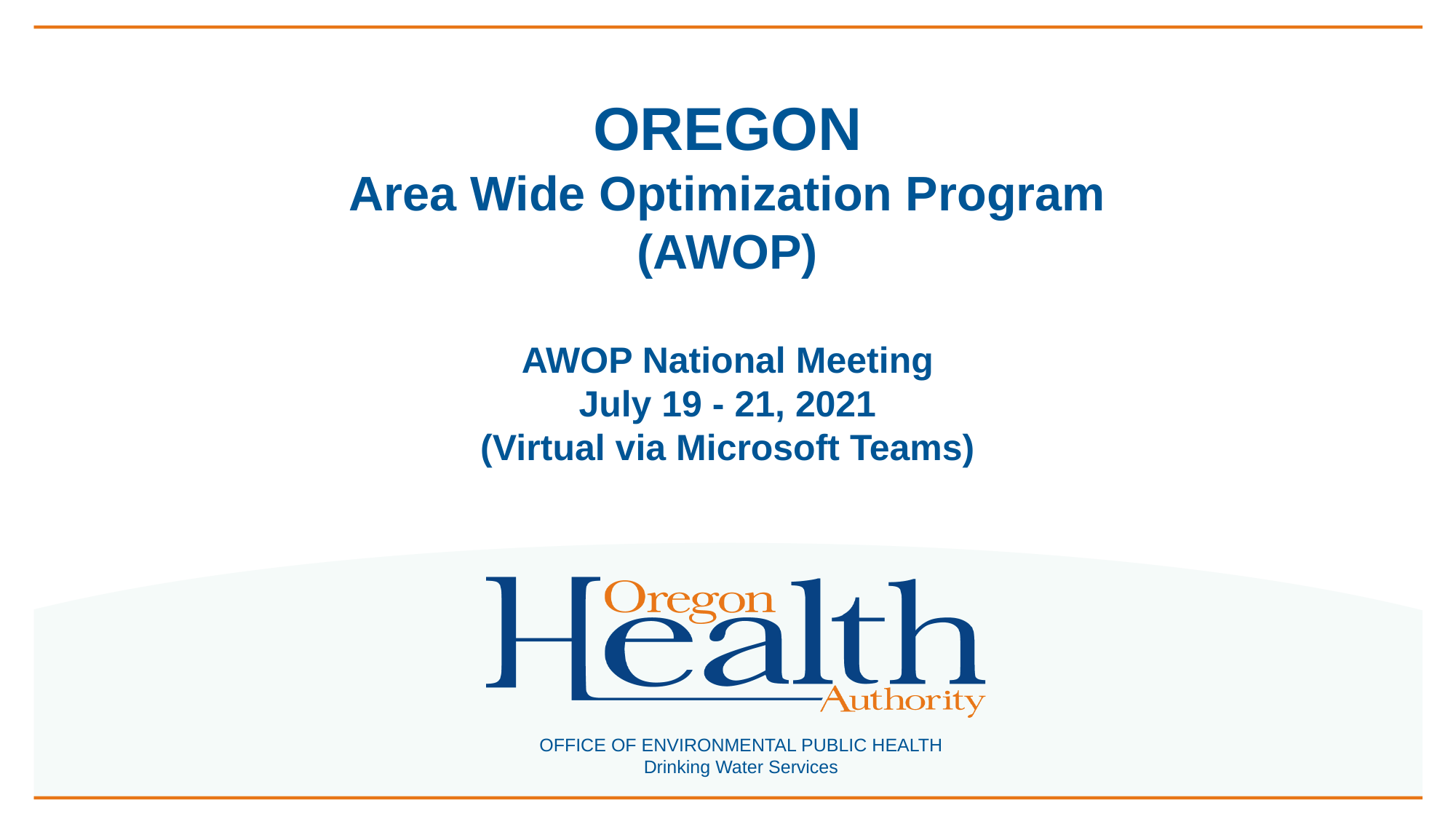

# OREGON Area Wide Optimization Program (AWOP) AWOP National Meeting July 19 - 21, 2021 (Virtual via Microsoft Teams)
OFFICE OF ENVIRONMENTAL PUBLIC HEALTH
Drinking Water Services